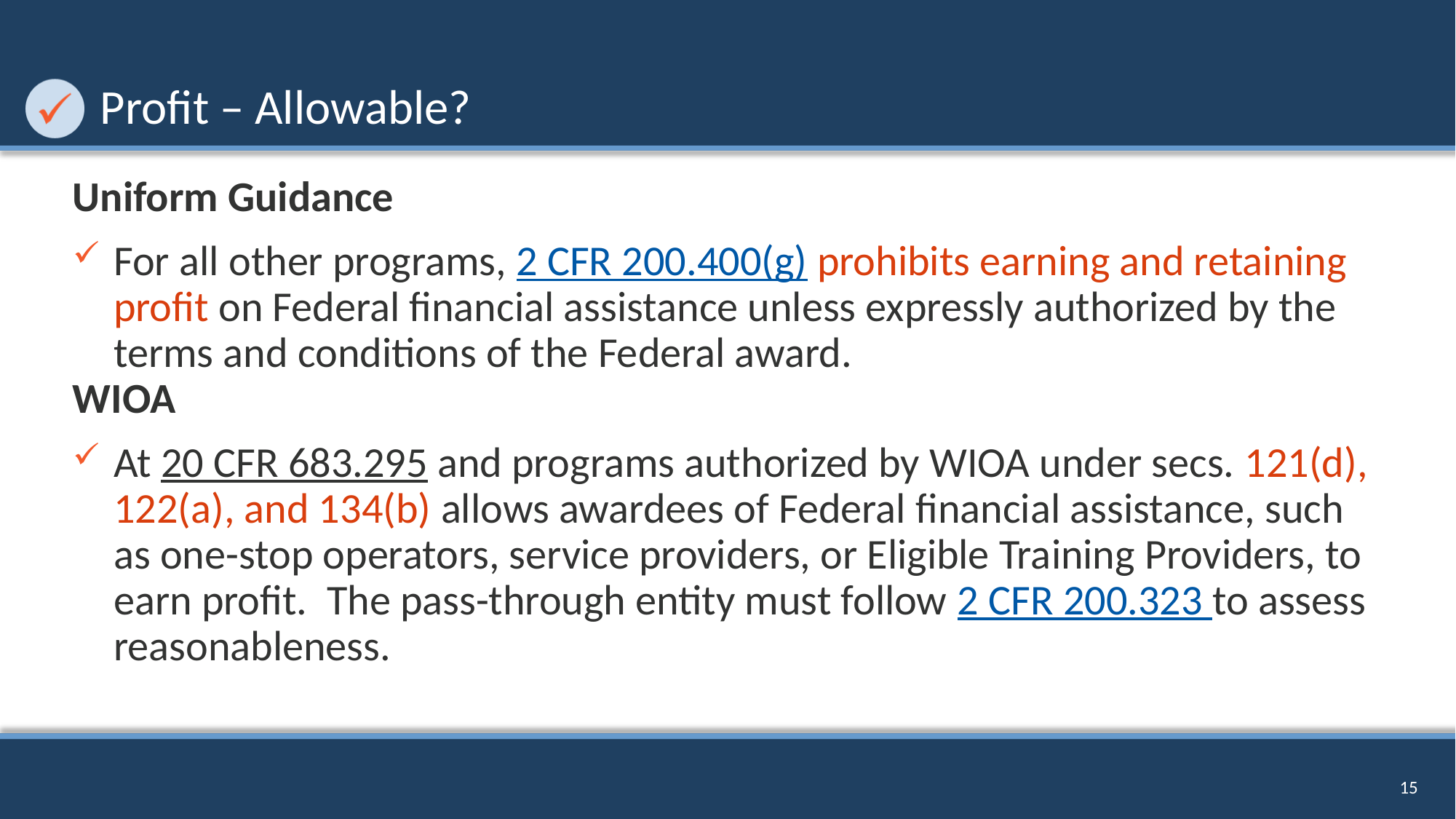

# Profit – Allowable?
Uniform Guidance
For all other programs, 2 CFR 200.400(g) prohibits earning and retaining profit on Federal financial assistance unless expressly authorized by the terms and conditions of the Federal award.
WIOA
At 20 CFR 683.295 and programs authorized by WIOA under secs. 121(d), 122(a), and 134(b) allows awardees of Federal financial assistance, such as one-stop operators, service providers, or Eligible Training Providers, to earn profit.  The pass-through entity must follow 2 CFR 200.323 to assess reasonableness.
15